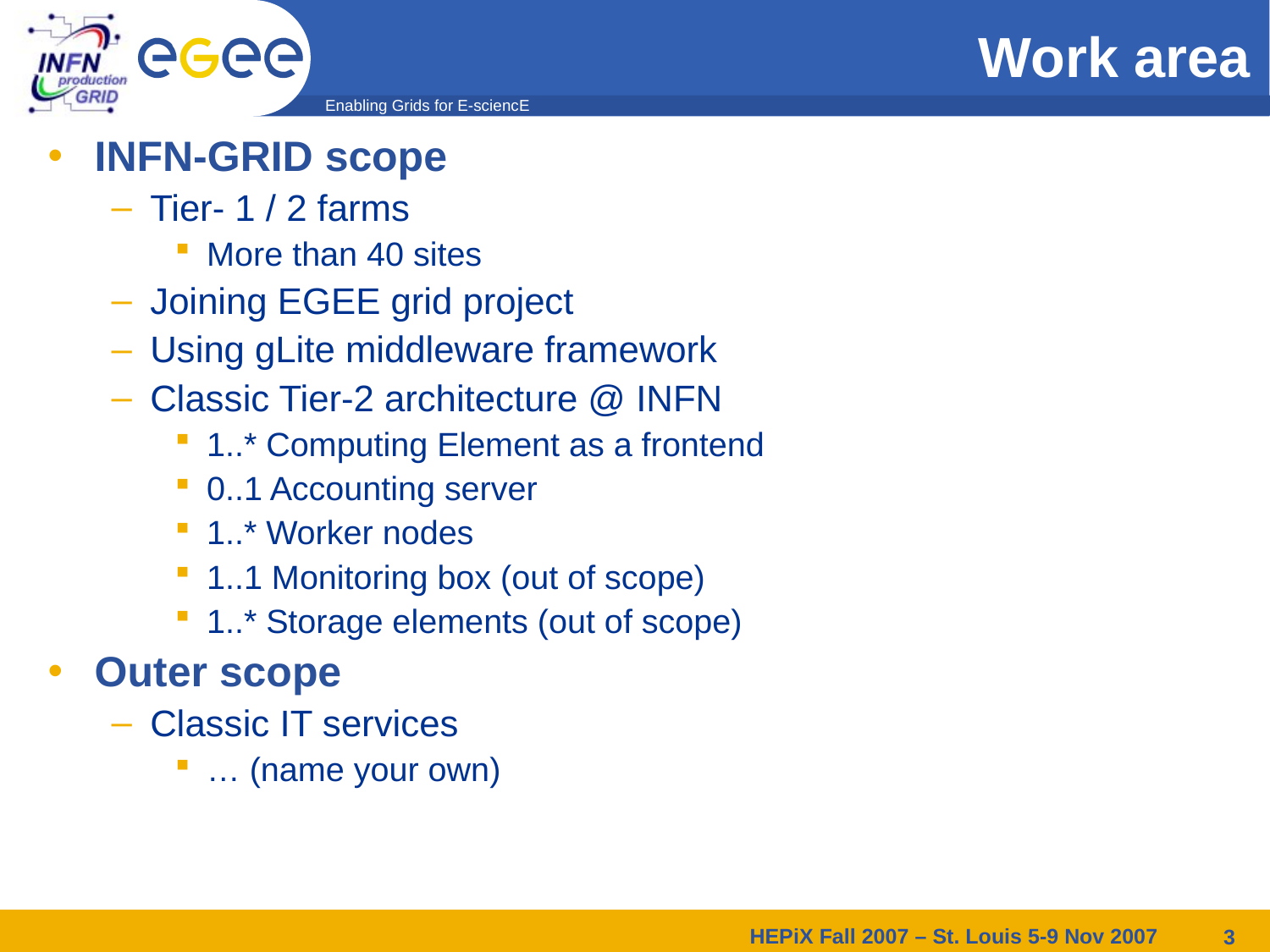

# Work area
INFN-GRID scope
Tier- 1 / 2 farms
More than 40 sites
Joining EGEE grid project
Using gLite middleware framework
Classic Tier-2 architecture @ INFN
1..* Computing Element as a frontend
0..1 Accounting server
1..* Worker nodes
1..1 Monitoring box (out of scope)‏
1..* Storage elements (out of scope)‏
Outer scope
Classic IT services
… (name your own)
HEPiX Fall 2007 – St. Louis 5-9 Nov 2007
3